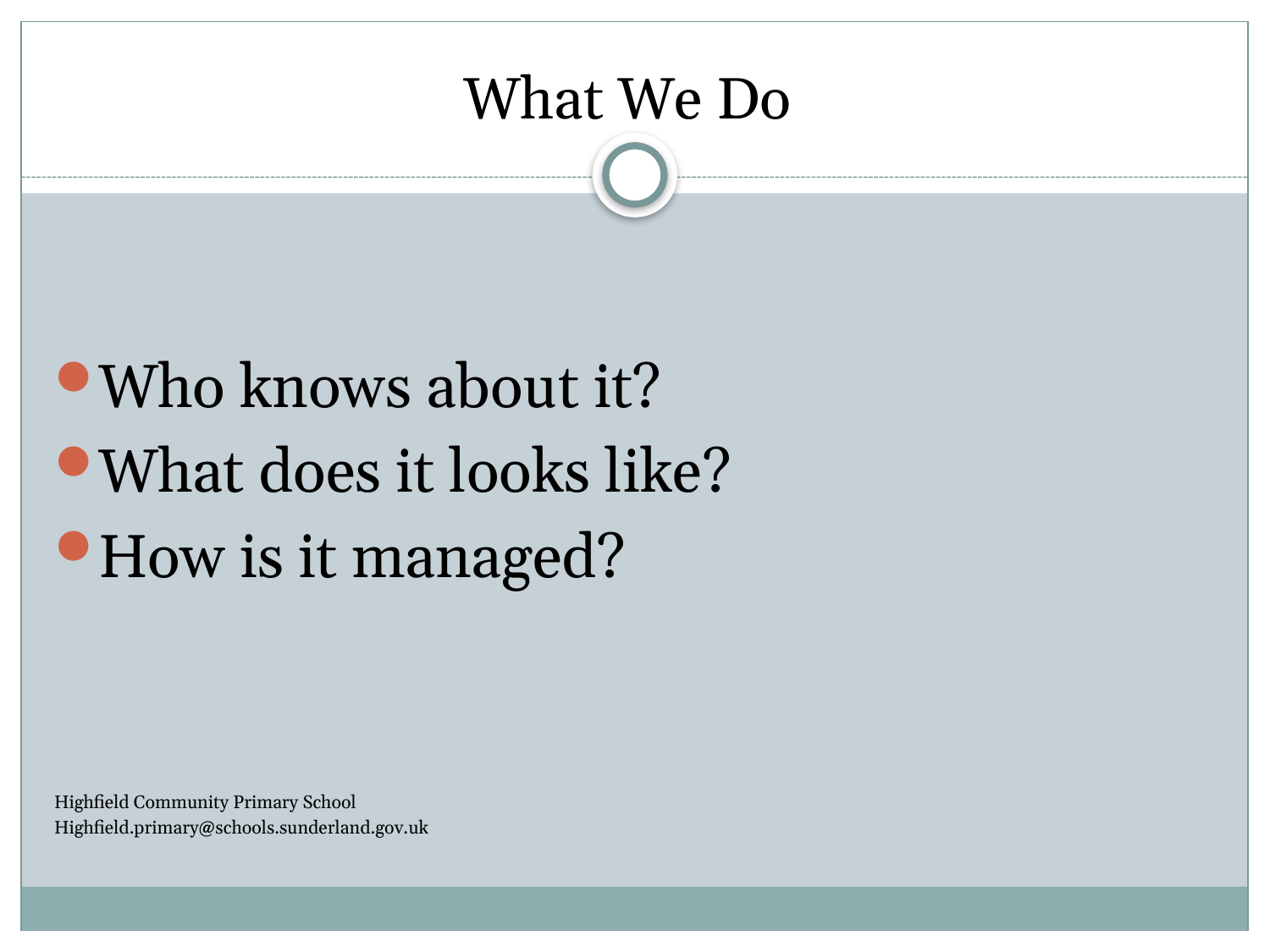

# What We Do

Who knows about it?
What does it looks like?
How is it managed?

Highfield Community Primary School
Highfield.primary@schools.sunderland.gov.uk